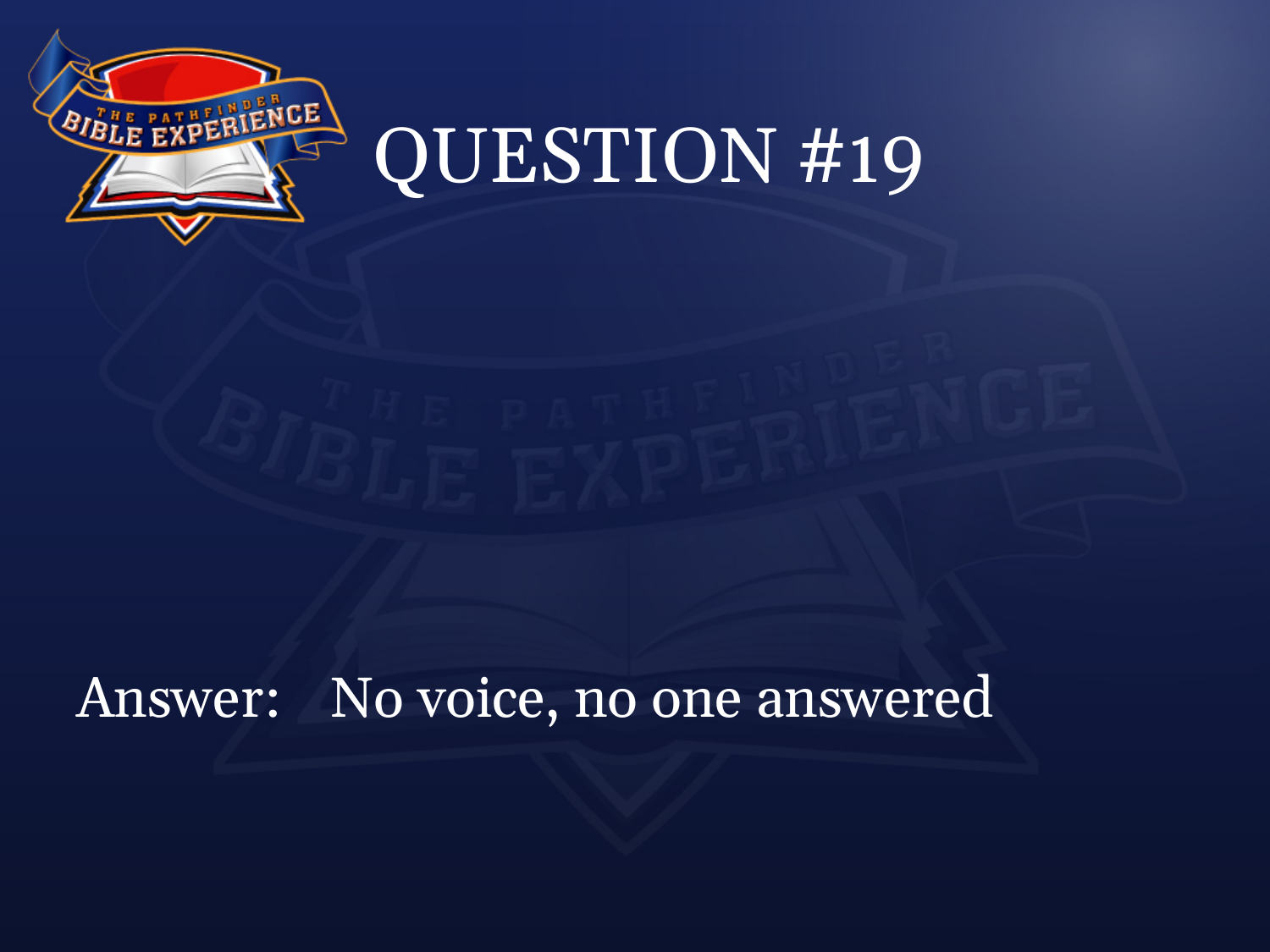

# QUESTION #19

Answer:	No voice, no one answered